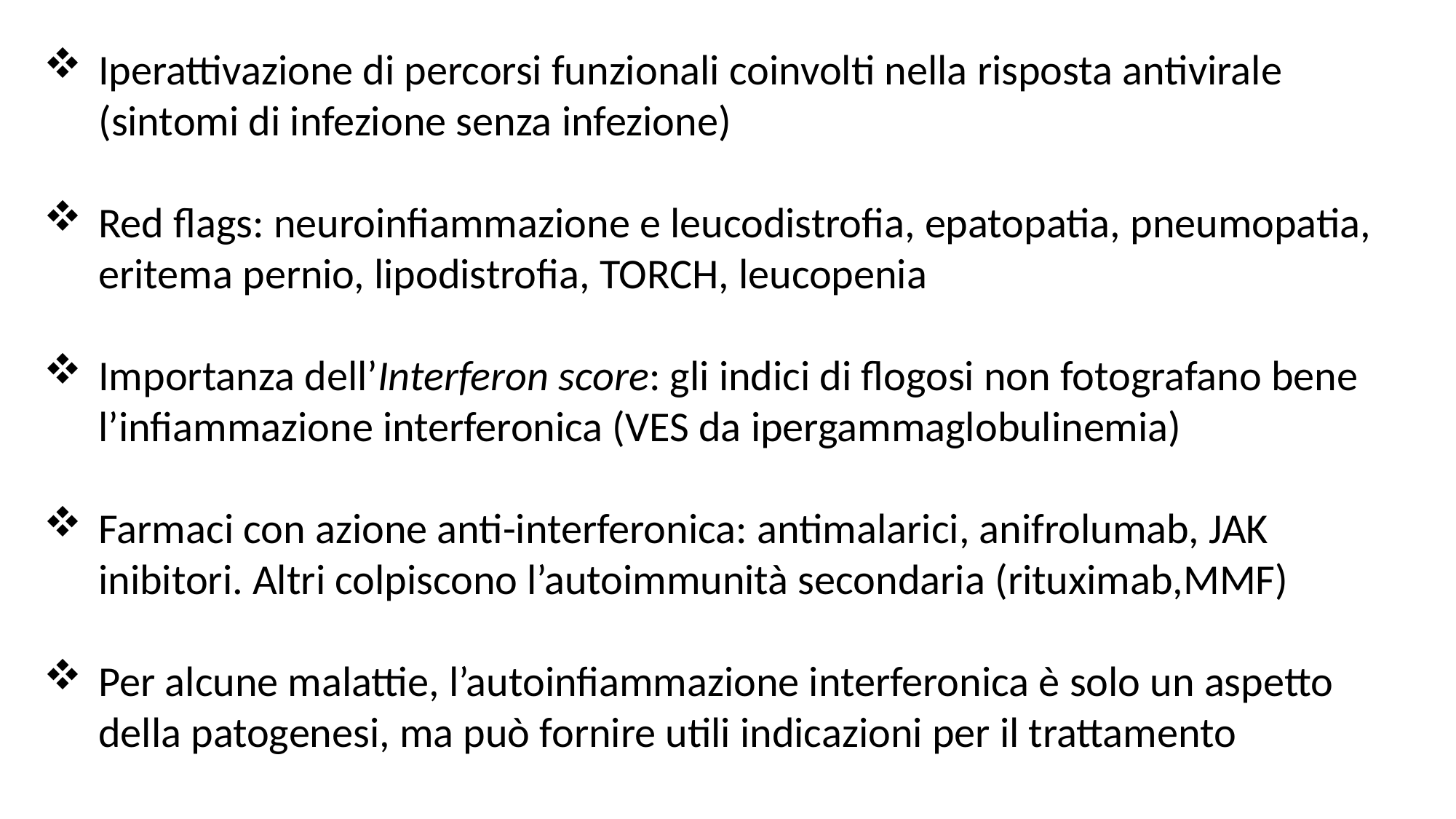

Iperattivazione di percorsi funzionali coinvolti nella risposta antivirale (sintomi di infezione senza infezione)

Red flags: neuroinfiammazione e leucodistrofia, epatopatia, pneumopatia, eritema pernio, lipodistrofia, TORCH, leucopenia

Importanza dell’Interferon score: gli indici di flogosi non fotografano bene l’infiammazione interferonica (VES da ipergammaglobulinemia)

Farmaci con azione anti-interferonica: antimalarici, anifrolumab, JAK inibitori. Altri colpiscono l’autoimmunità secondaria (rituximab,MMF)

Per alcune malattie, l’autoinfiammazione interferonica è solo un aspetto della patogenesi, ma può fornire utili indicazioni per il trattamento